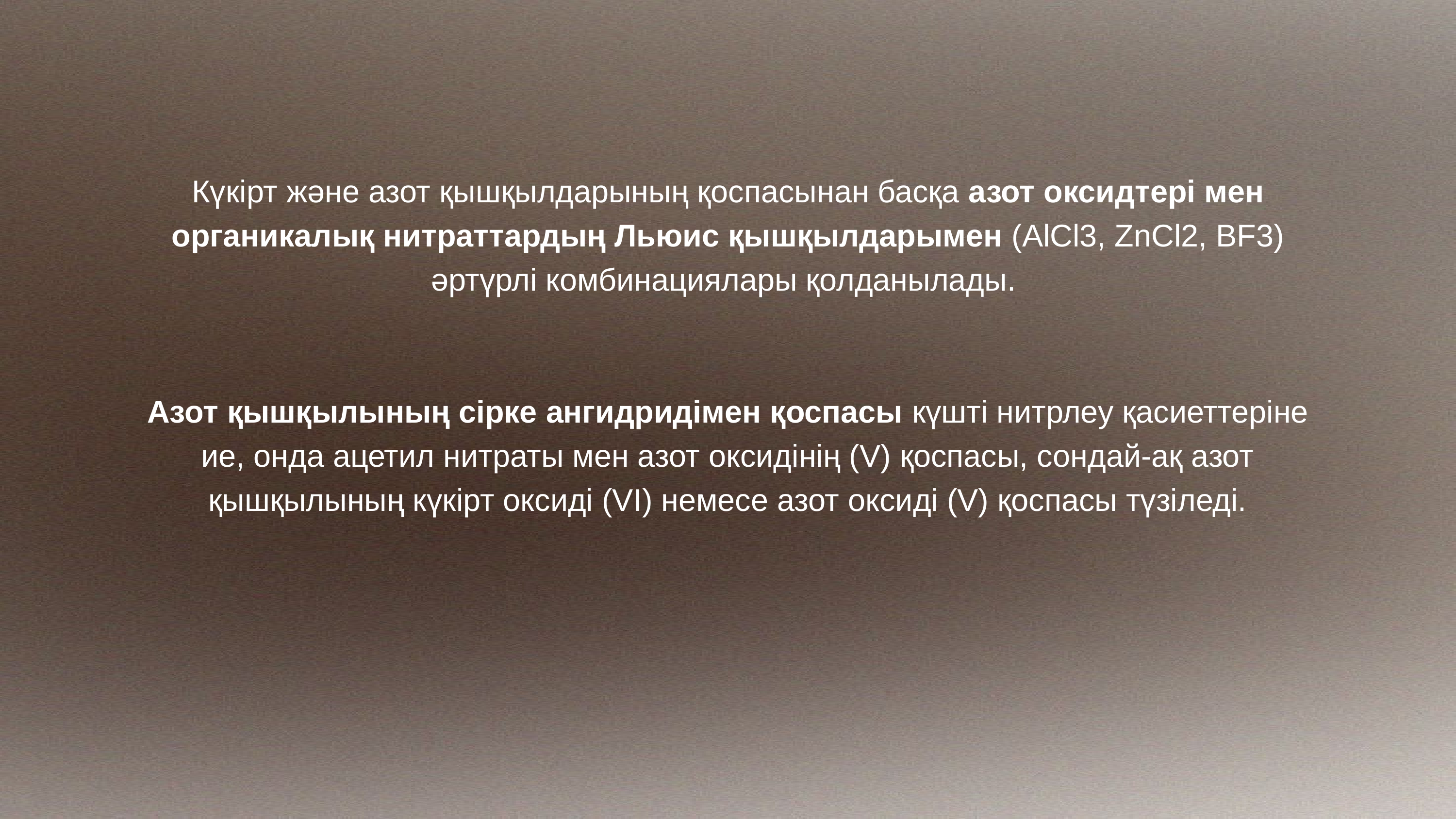

Күкірт және азот қышқылдарының қоспасынан басқа азот оксидтері мен органикалық нитраттардың Льюис қышқылдарымен (AlCl3, ZnCl2, BF3) әртүрлі комбинациялары қолданылады.

Азот қышқылының сірке ангидридімен қоспасы күшті нитрлеу қасиеттеріне ие, онда ацетил нитраты мен азот оксидінің (V) қоспасы, сондай-ақ азот қышқылының күкірт оксиді (VI) немесе азот оксиді (V) қоспасы түзіледі.